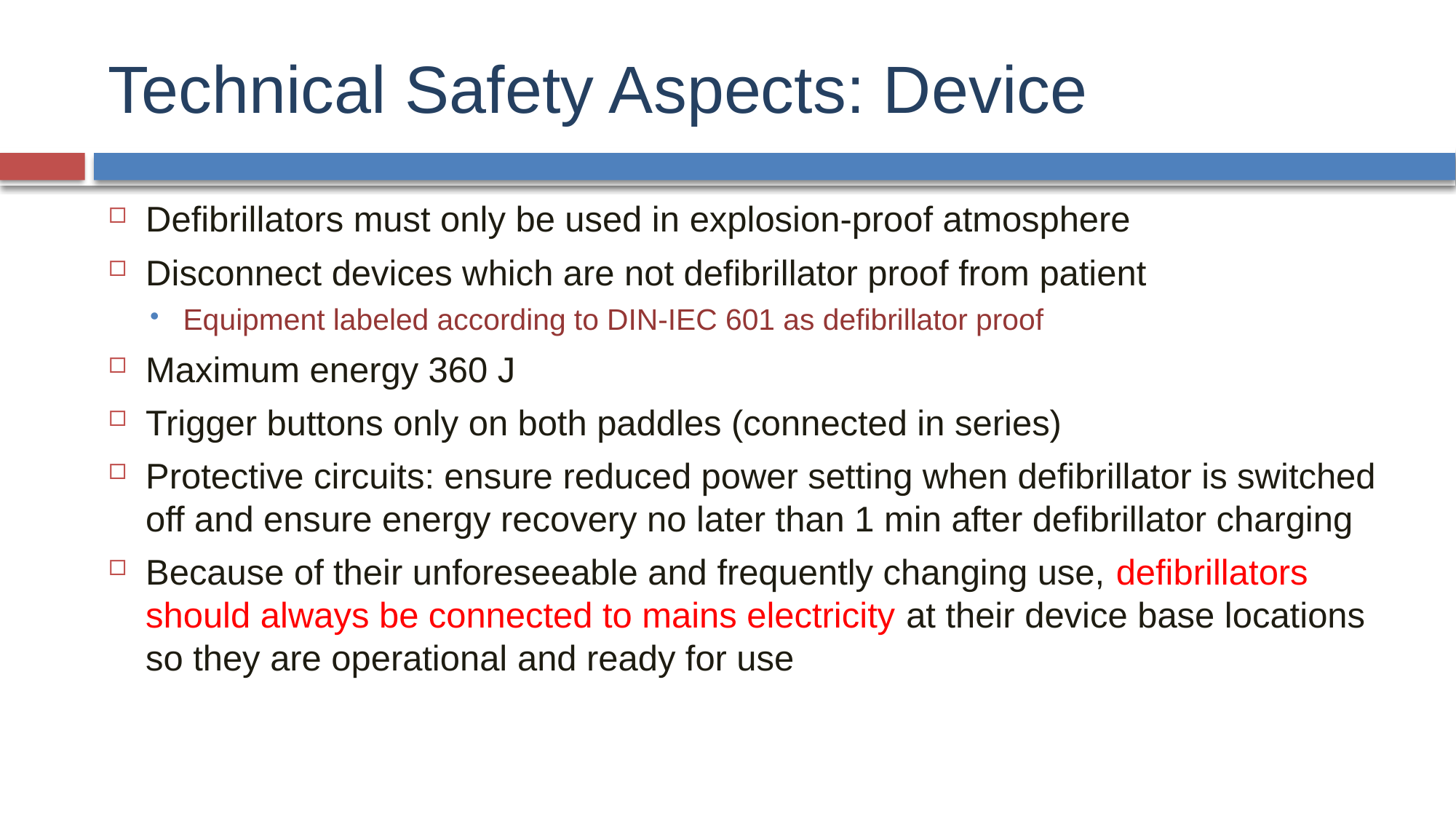

# Technical Safety Aspects: Device
Defibrillators must only be used in explosion-proof atmosphere
Disconnect devices which are not defibrillator proof from patient
Equipment labeled according to DIN-IEC 601 as defibrillator proof
Maximum energy 360 J
Trigger buttons only on both paddles (connected in series)
Protective circuits: ensure reduced power setting when defibrillator is switched off and ensure energy recovery no later than 1 min after defibrillator charging
Because of their unforeseeable and frequently changing use, defibrillators should always be connected to mains electricity at their device base locations so they are operational and ready for use